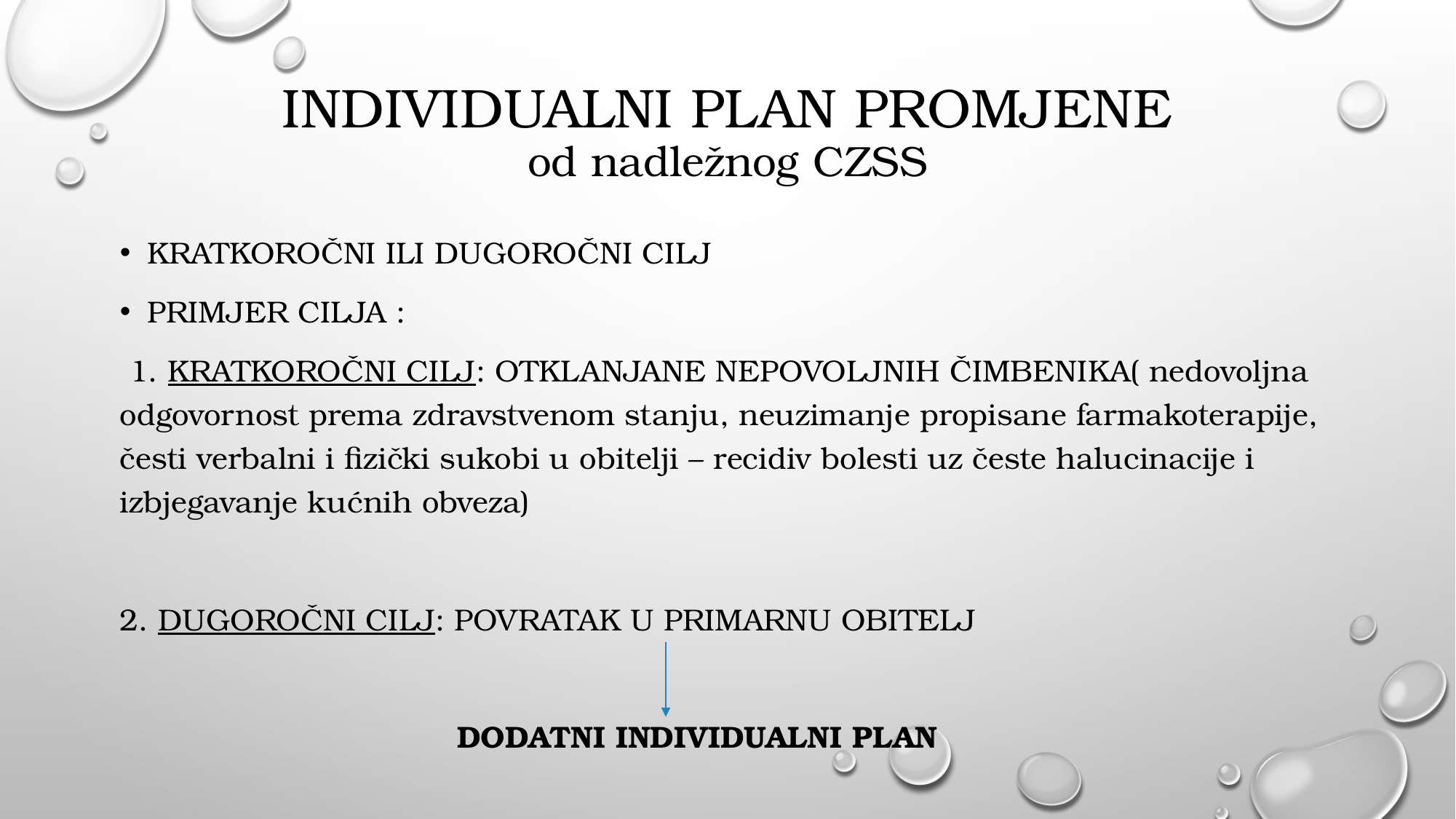

# Individualni plan promjene od nadležnog CZSS
Kratkoročni ili dugoročni cilj
Primjer cilja :
 1. Kratkoročni cilj: otklanjane nepovoljnih čimbenika( nedovoljna odgovornost prema zdravstvenom stanju, neuzimanje propisane farmakoterapije, česti verbalni i fizički sukobi u obitelji – recidiv bolesti uz česte halucinacije i izbjegavanje kućnih obveza)

2. dugoročni cilj: povratak u primarnu obitelj

			 Dodatni individualni plan